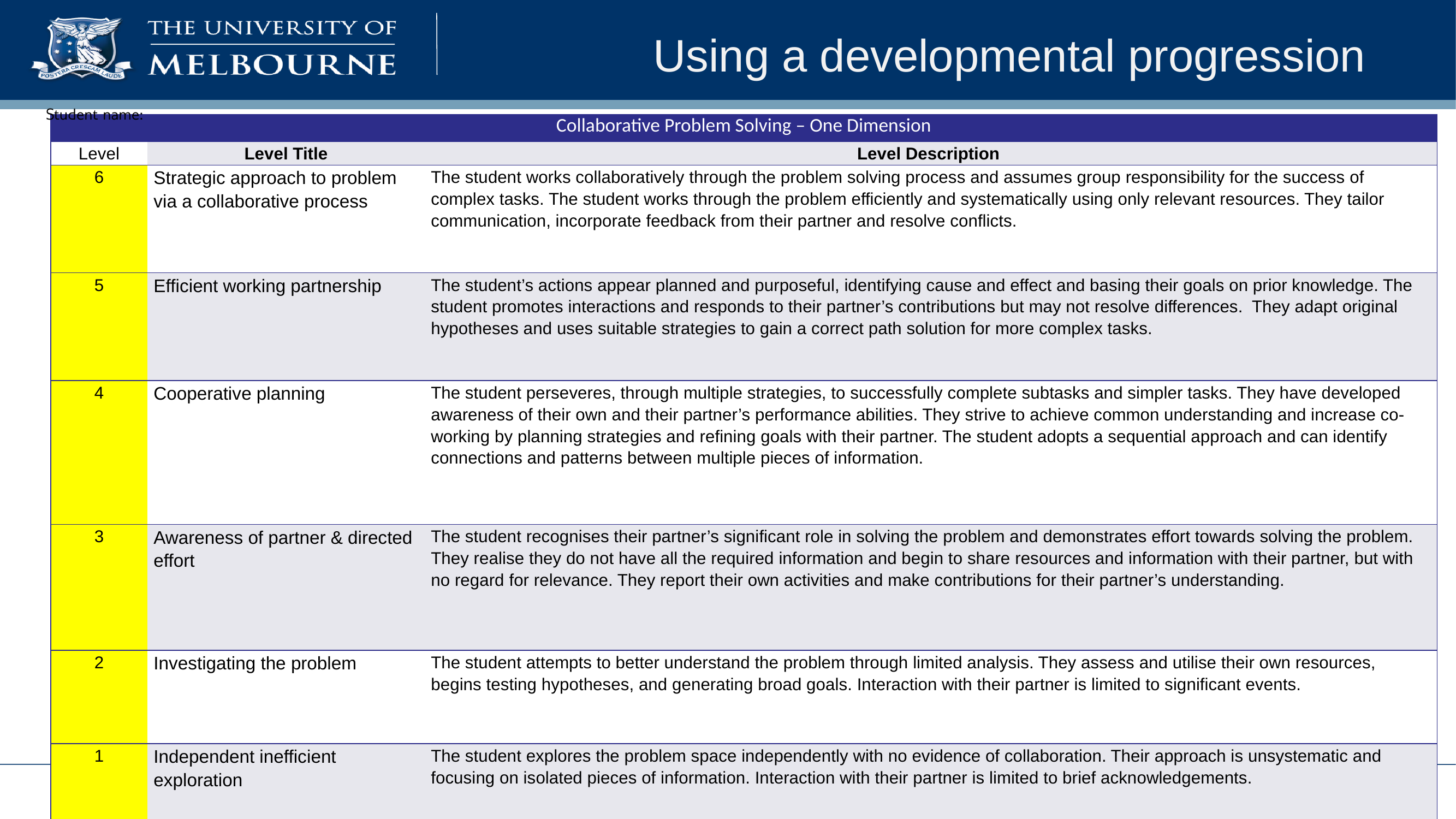

Using a developmental progression
Student name:
| Collaborative Problem Solving – One Dimension |  |  |
| --- | --- | --- |
| Level | Level Title | Level Description |
| 6 | Strategic approach to problem via a collaborative process | The student works collaboratively through the problem solving process and assumes group responsibility for the success of complex tasks. The student works through the problem efficiently and systematically using only relevant resources. They tailor communication, incorporate feedback from their partner and resolve conflicts. |
| 5 | Efficient working partnership | The student’s actions appear planned and purposeful, identifying cause and effect and basing their goals on prior knowledge. The student promotes interactions and responds to their partner’s contributions but may not resolve differences. They adapt original hypotheses and uses suitable strategies to gain a correct path solution for more complex tasks. |
| 4 | Cooperative planning | The student perseveres, through multiple strategies, to successfully complete subtasks and simpler tasks. They have developed awareness of their own and their partner’s performance abilities. They strive to achieve common understanding and increase co-working by planning strategies and refining goals with their partner. The student adopts a sequential approach and can identify connections and patterns between multiple pieces of information. |
| 3 | Awareness of partner & directed effort | The student recognises their partner’s significant role in solving the problem and demonstrates effort towards solving the problem. They realise they do not have all the required information and begin to share resources and information with their partner, but with no regard for relevance. They report their own activities and make contributions for their partner’s understanding. |
| 2 | Investigating the problem | The student attempts to better understand the problem through limited analysis. They assess and utilise their own resources, begins testing hypotheses, and generating broad goals. Interaction with their partner is limited to significant events. |
| 1 | Independent inefficient exploration | The student explores the problem space independently with no evidence of collaboration. Their approach is unsystematic and focusing on isolated pieces of information. Interaction with their partner is limited to brief acknowledgements. |